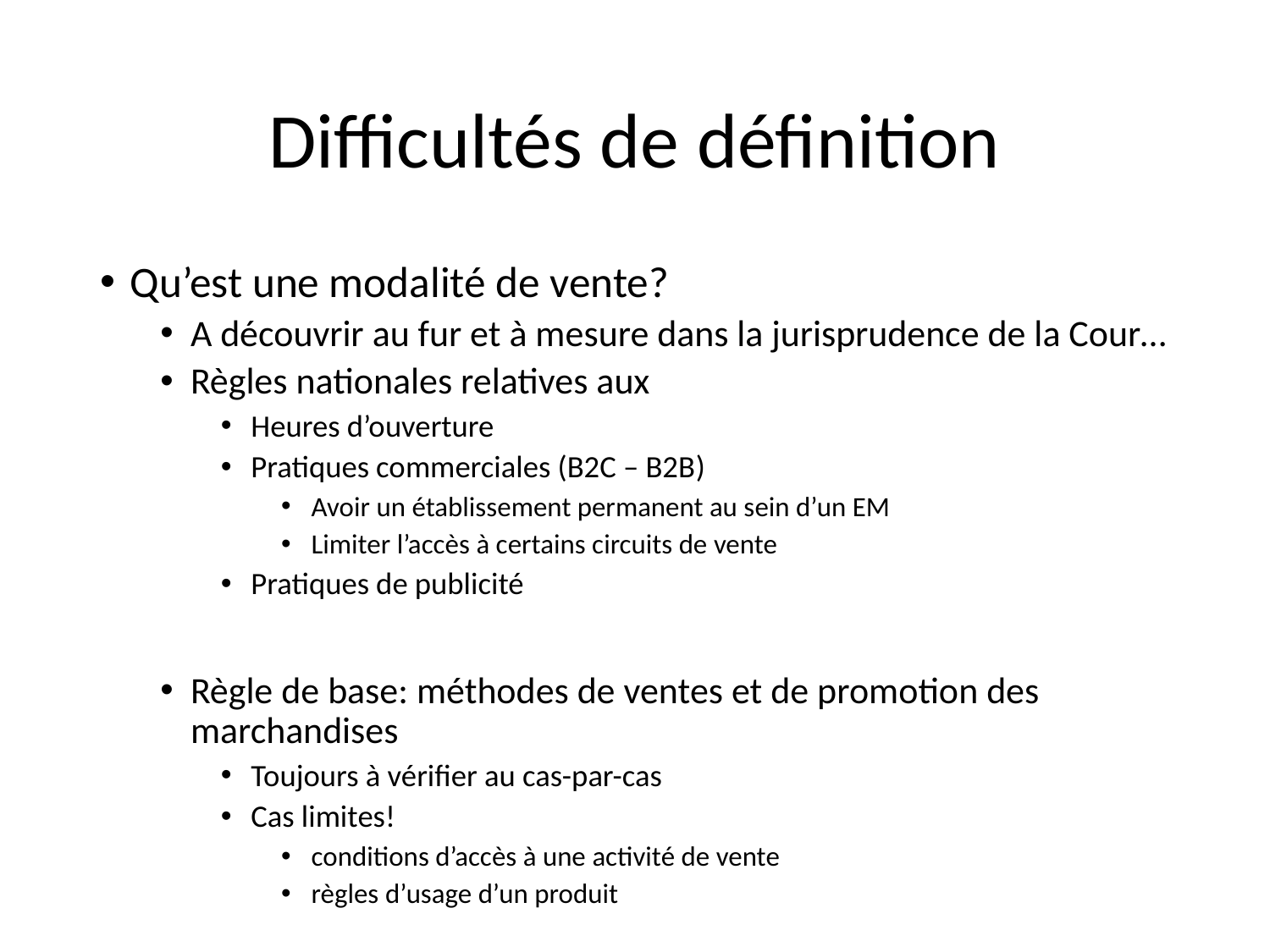

# Difficultés de définition
Qu’est une modalité de vente?
A découvrir au fur et à mesure dans la jurisprudence de la Cour…
Règles nationales relatives aux
Heures d’ouverture
Pratiques commerciales (B2C – B2B)
Avoir un établissement permanent au sein d’un EM
Limiter l’accès à certains circuits de vente
Pratiques de publicité

Règle de base: méthodes de ventes et de promotion des marchandises
Toujours à vérifier au cas-par-cas
Cas limites!
conditions d’accès à une activité de vente
règles d’usage d’un produit